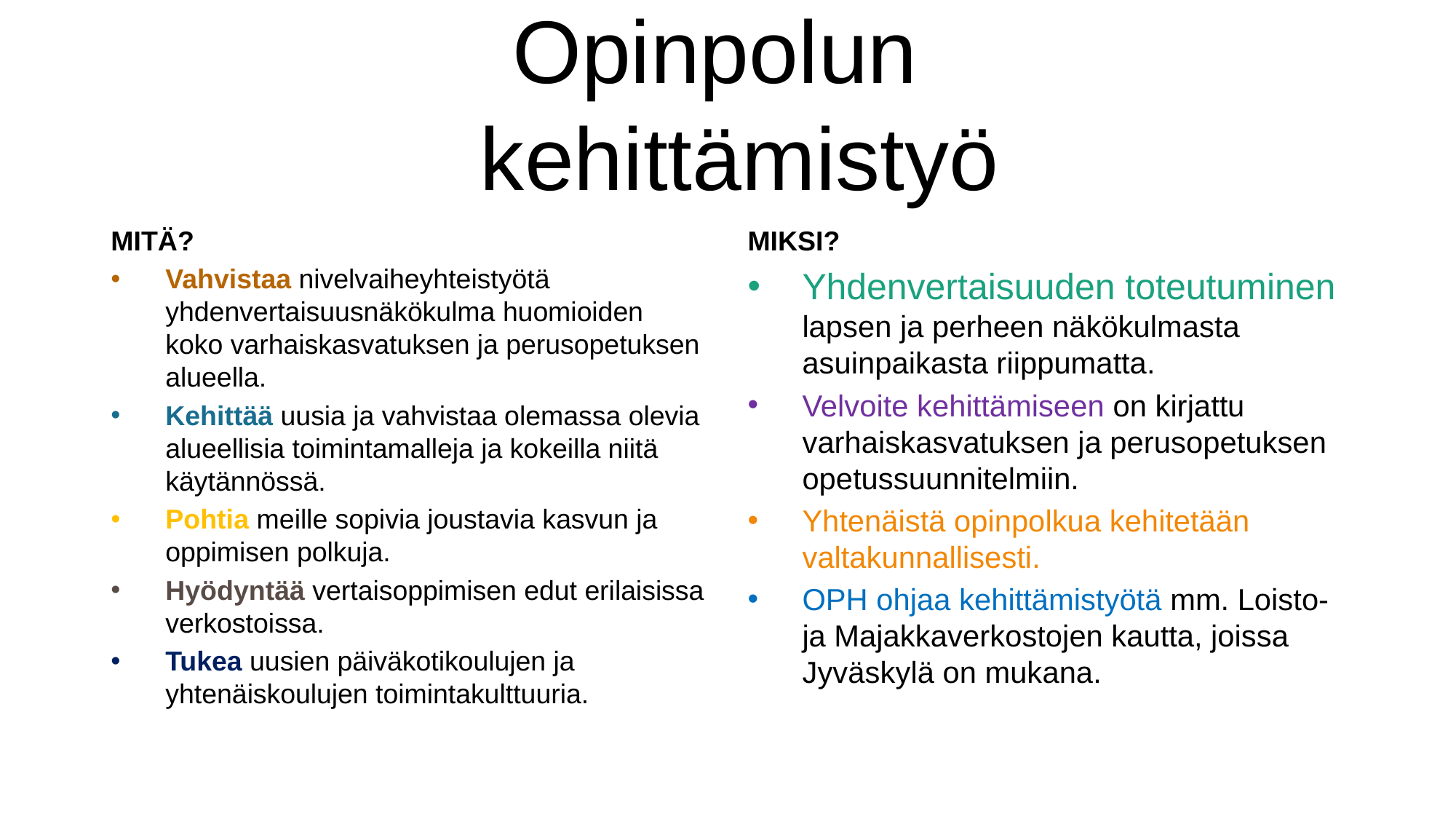

# Opinpolun kehittämistyö
MITÄ?
Vahvistaa nivelvaiheyhteistyötä yhdenvertaisuusnäkökulma huomioiden koko varhaiskasvatuksen ja perusopetuksen alueella.
Kehittää uusia ja vahvistaa olemassa olevia alueellisia toimintamalleja ja kokeilla niitä käytännössä.
Pohtia meille sopivia joustavia kasvun ja oppimisen polkuja.
Hyödyntää vertaisoppimisen edut erilaisissa verkostoissa.
Tukea uusien päiväkotikoulujen ja yhtenäiskoulujen toimintakulttuuria.
MIKSI?
Yhdenvertaisuuden toteutuminen lapsen ja perheen näkökulmasta asuinpaikasta riippumatta.
Velvoite kehittämiseen on kirjattu varhaiskasvatuksen ja perusopetuksen opetussuunnitelmiin.
Yhtenäistä opinpolkua kehitetään  valtakunnallisesti.
OPH ohjaa kehittämistyötä mm. Loisto- ja Majakkaverkostojen kautta, joissa Jyväskylä on mukana.